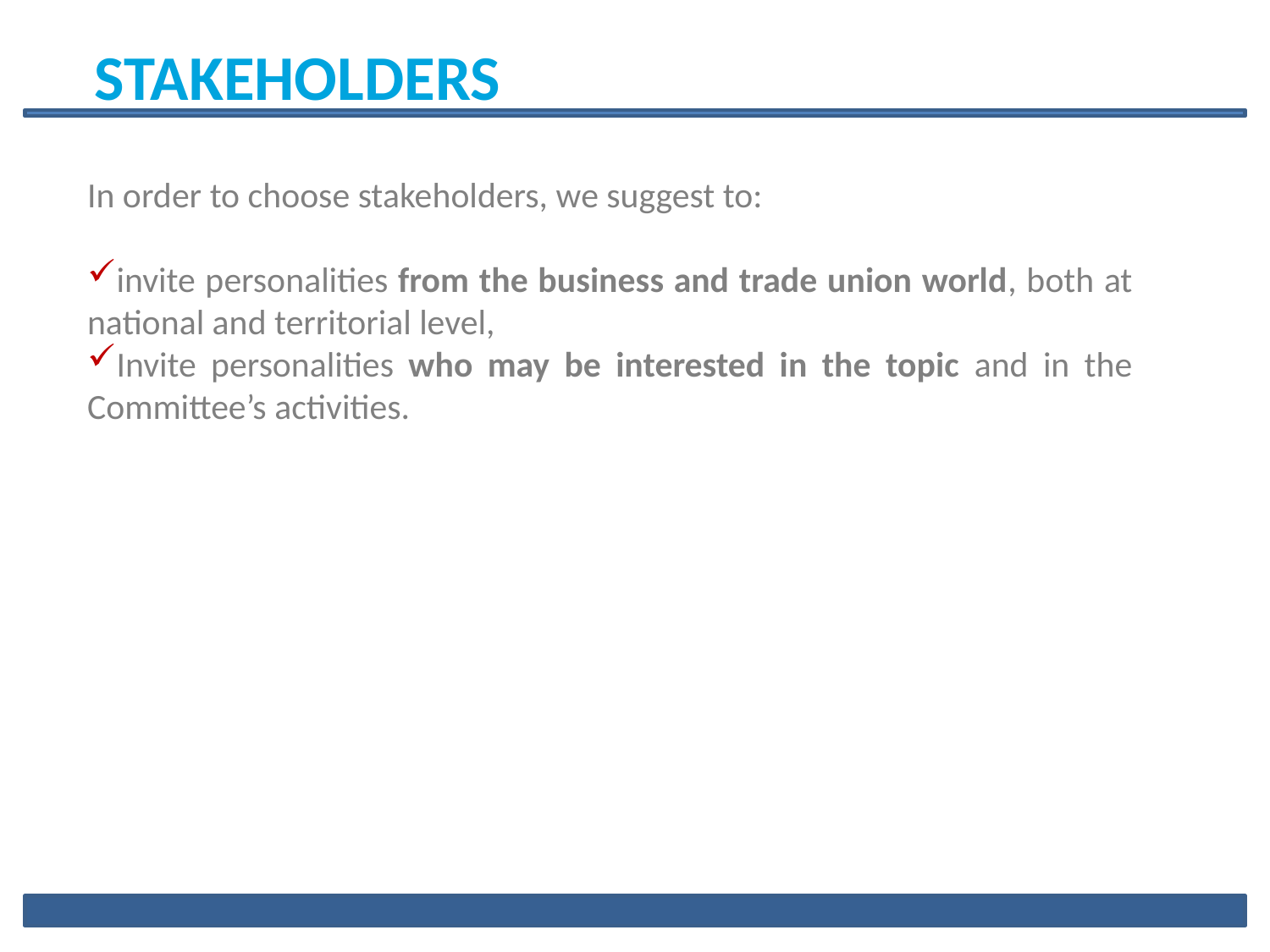

# STAKEHOLDERS

In order to choose stakeholders, we suggest to:

invite personalities from the business and trade union world, both at national and territorial level,
Invite personalities who may be interested in the topic and in the Committee’s activities.